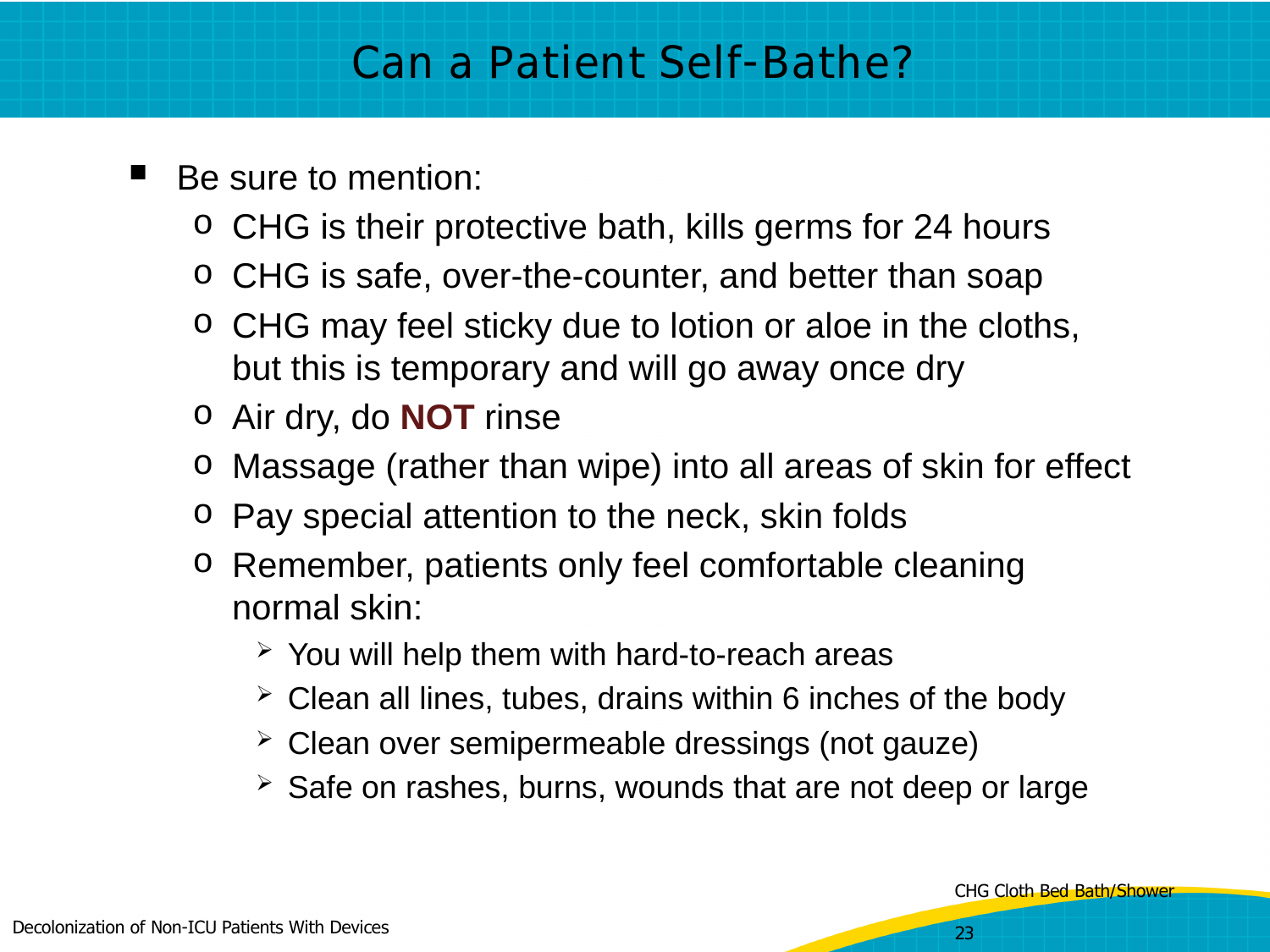

# Can a Patient Self-Bathe?
Be sure to mention:
CHG is their protective bath, kills germs for 24 hours
CHG is safe, over-the-counter, and better than soap
CHG may feel sticky due to lotion or aloe in the cloths,
but this is temporary and will go away once dry
Air dry, do NOT rinse
Massage (rather than wipe) into all areas of skin for effect
Pay special attention to the neck, skin folds
Remember, patients only feel comfortable cleaning normal skin:
You will help them with hard-to-reach areas
Clean all lines, tubes, drains within 6 inches of the body
Clean over semipermeable dressings (not gauze)
Safe on rashes, burns, wounds that are not deep or large
Decolonization of Non-ICU Patients With Devices
CHG Cloth Bed Bath/Shower	23